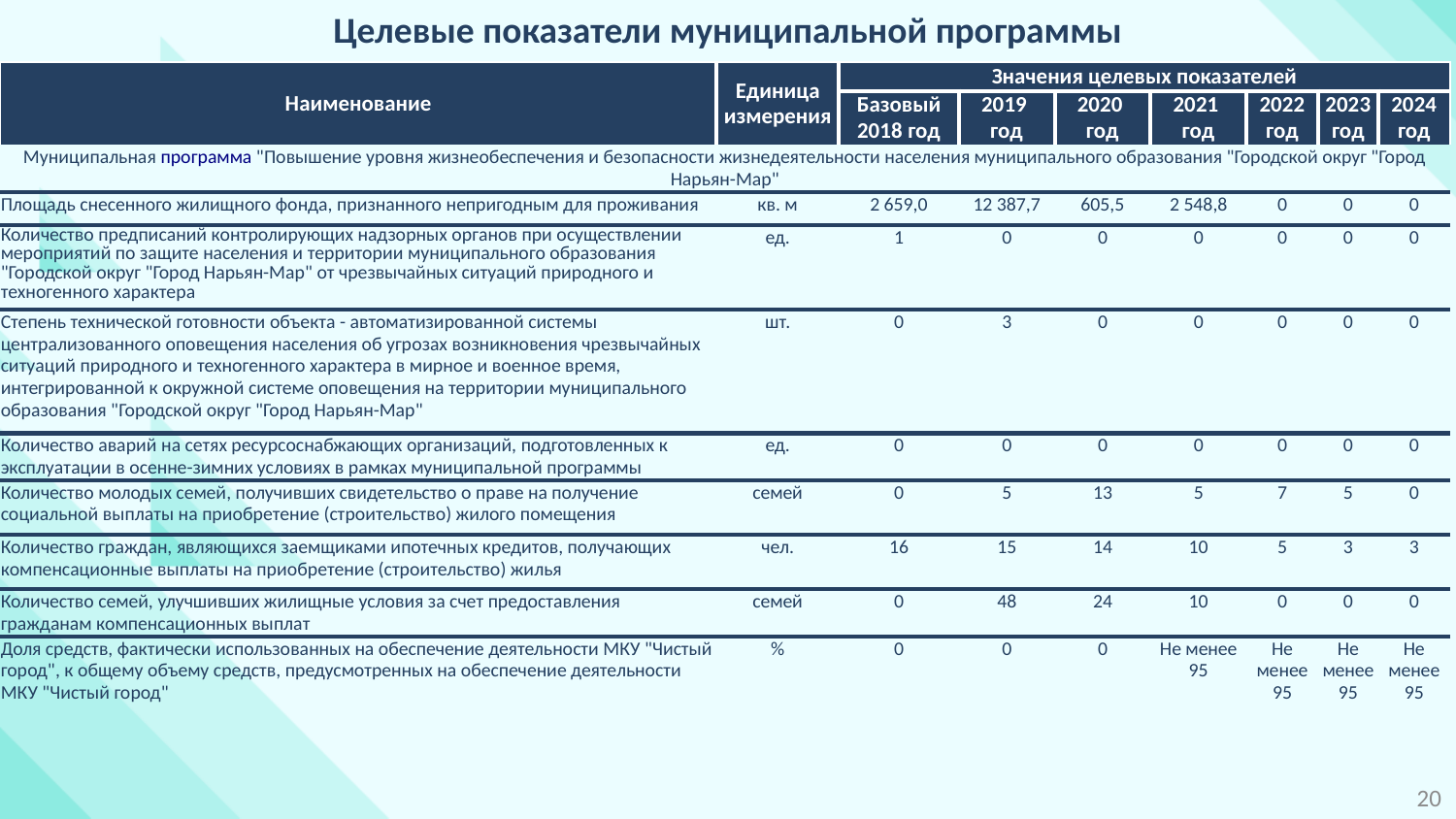

Целевые показатели муниципальной программы
| Наименование | Единица измерения | Значения целевых показателей |  |  |  |  |  |  |
| --- | --- | --- | --- | --- | --- | --- | --- | --- |
|  |  | Базовый 2018 год | 2019 год | 2020 год | 2021 год | 2022 год | 2023 год | 2024 год |
| Муниципальная программа "Повышение уровня жизнеобеспечения и безопасности жизнедеятельности населения муниципального образования "Городской округ "Город Нарьян-Мар" |  |  |  |  |  |  |  |  |
| Площадь снесенного жилищного фонда, признанного непригодным для проживания | кв. м | 2 659,0 | 12 387,7 | 605,5 | 2 548,8 | 0 | 0 | 0 |
| Количество предписаний контролирующих надзорных органов при осуществлении мероприятий по защите населения и территории муниципального образования "Городской округ "Город Нарьян-Мар" от чрезвычайных ситуаций природного и техногенного характера | ед. | 1 | 0 | 0 | 0 | 0 | 0 | 0 |
| Степень технической готовности объекта - автоматизированной системы централизованного оповещения населения об угрозах возникновения чрезвычайных ситуаций природного и техногенного характера в мирное и военное время, интегрированной к окружной системе оповещения на территории муниципального образования "Городской округ "Город Нарьян-Мар" | шт. | 0 | 3 | 0 | 0 | 0 | 0 | 0 |
| Количество аварий на сетях ресурсоснабжающих организаций, подготовленных к эксплуатации в осенне-зимних условиях в рамках муниципальной программы | ед. | 0 | 0 | 0 | 0 | 0 | 0 | 0 |
| Количество молодых семей, получивших свидетельство о праве на получение социальной выплаты на приобретение (строительство) жилого помещения | семей | 0 | 5 | 13 | 5 | 7 | 5 | 0 |
| Количество граждан, являющихся заемщиками ипотечных кредитов, получающих компенсационные выплаты на приобретение (строительство) жилья | чел. | 16 | 15 | 14 | 10 | 5 | 3 | 3 |
| Количество семей, улучшивших жилищные условия за счет предоставления гражданам компенсационных выплат | семей | 0 | 48 | 24 | 10 | 0 | 0 | 0 |
| Доля средств, фактически использованных на обеспечение деятельности МКУ "Чистый город", к общему объему средств, предусмотренных на обеспечение деятельности МКУ "Чистый город" | % | 0 | 0 | 0 | Не менее 95 | Не менее 95 | Не менее 95 | Не менее 95 |
20